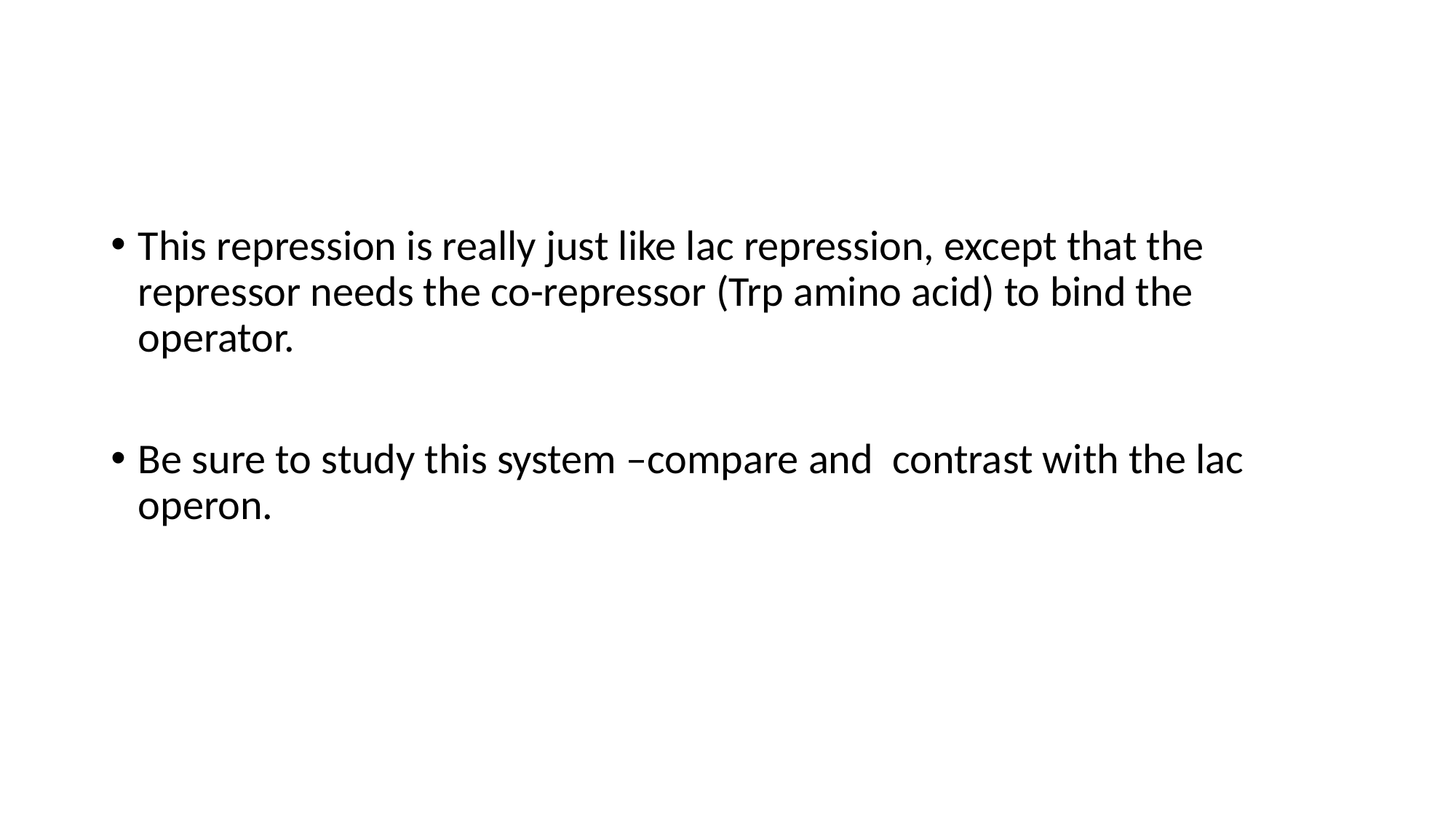

#
This repression is really just like lac repression, except that the repressor needs the co-repressor (Trp amino acid) to bind the operator.

Be sure to study this system –compare and  contrast with the lac operon.